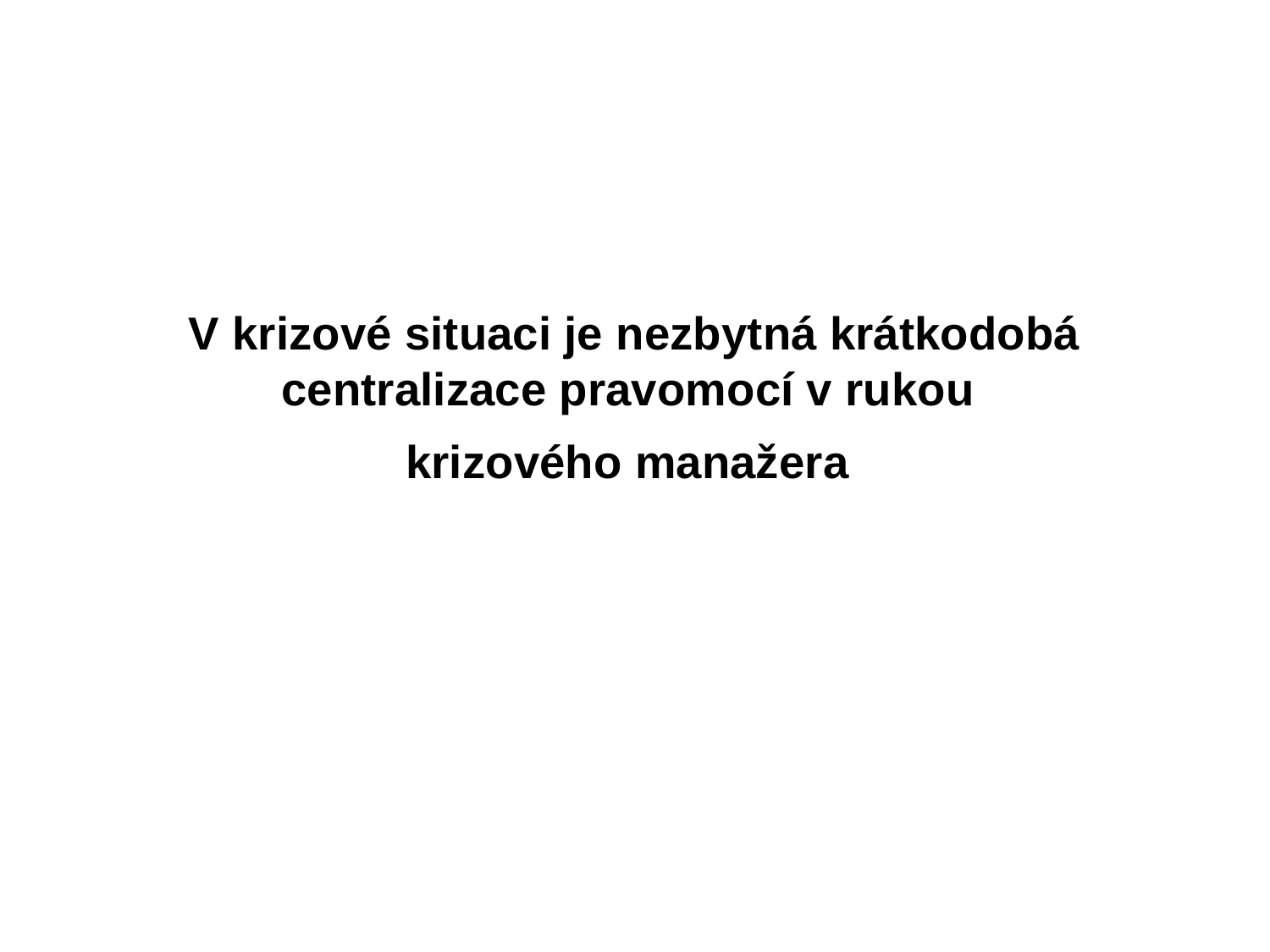

# V krizové situaci je nezbytná krátkodobá centralizace pravomocí v rukou krizového manažera